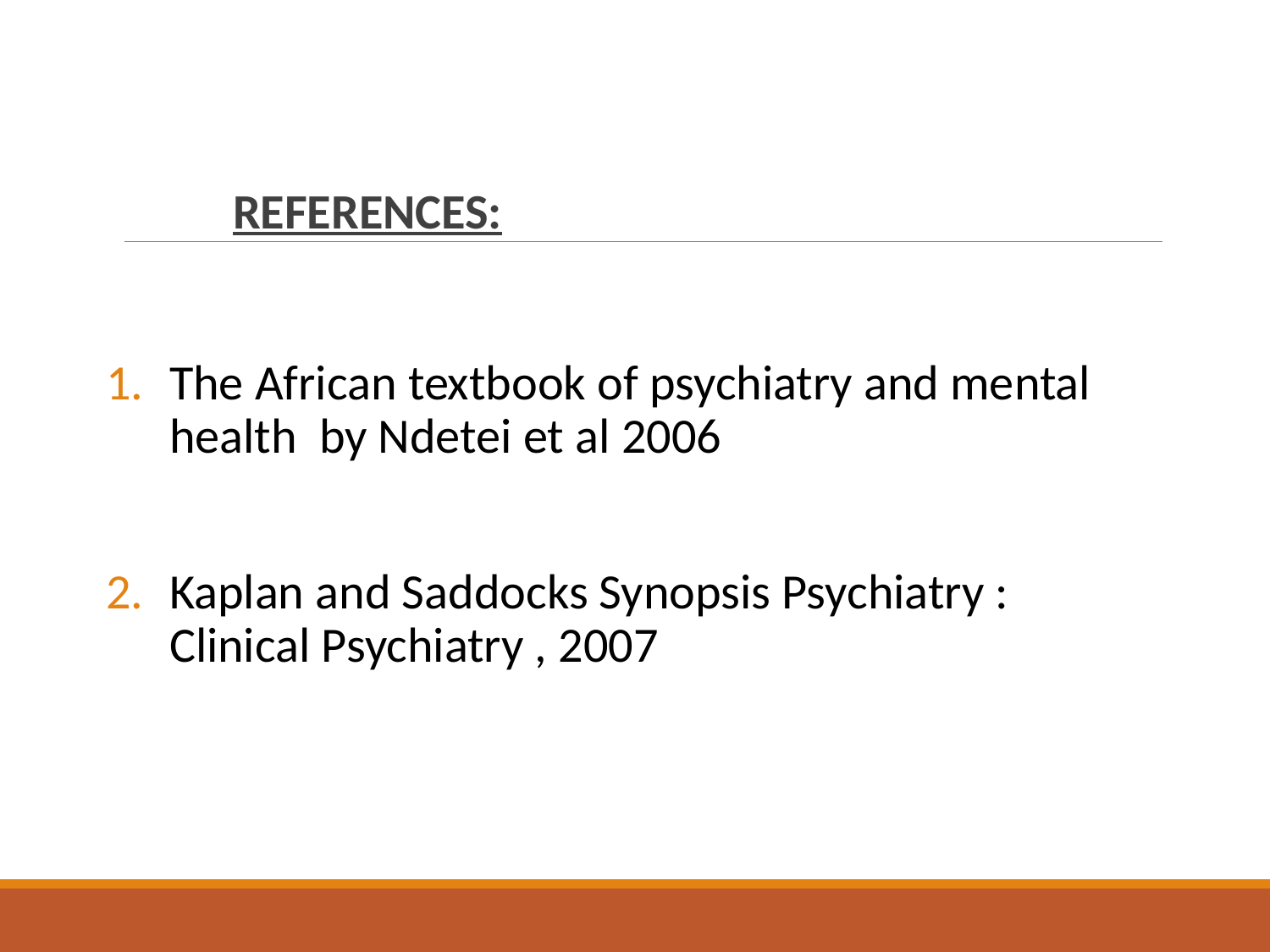

REFERENCES:

The African textbook of psychiatry and mental  health  by Ndetei et al 2006

Kaplan and Saddocks Synopsis Psychiatry :  Clinical Psychiatry , 2007